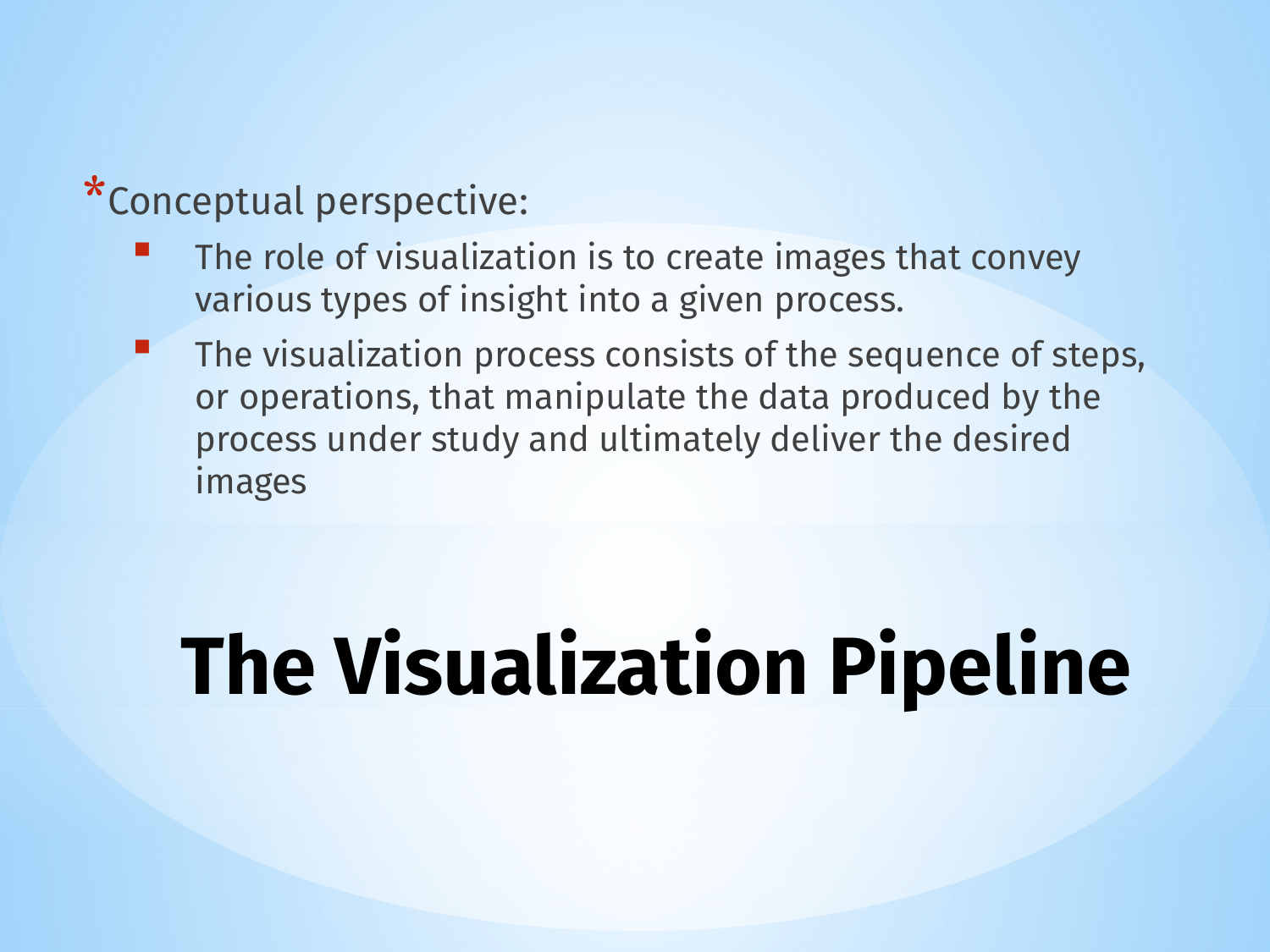

Conceptual perspective:
The role of visualization is to create images that convey various types of insight into a given process.
The visualization process consists of the sequence of steps, or operations, that manipulate the data produced by the process under study and ultimately deliver the desired images

# The Visualization Pipeline